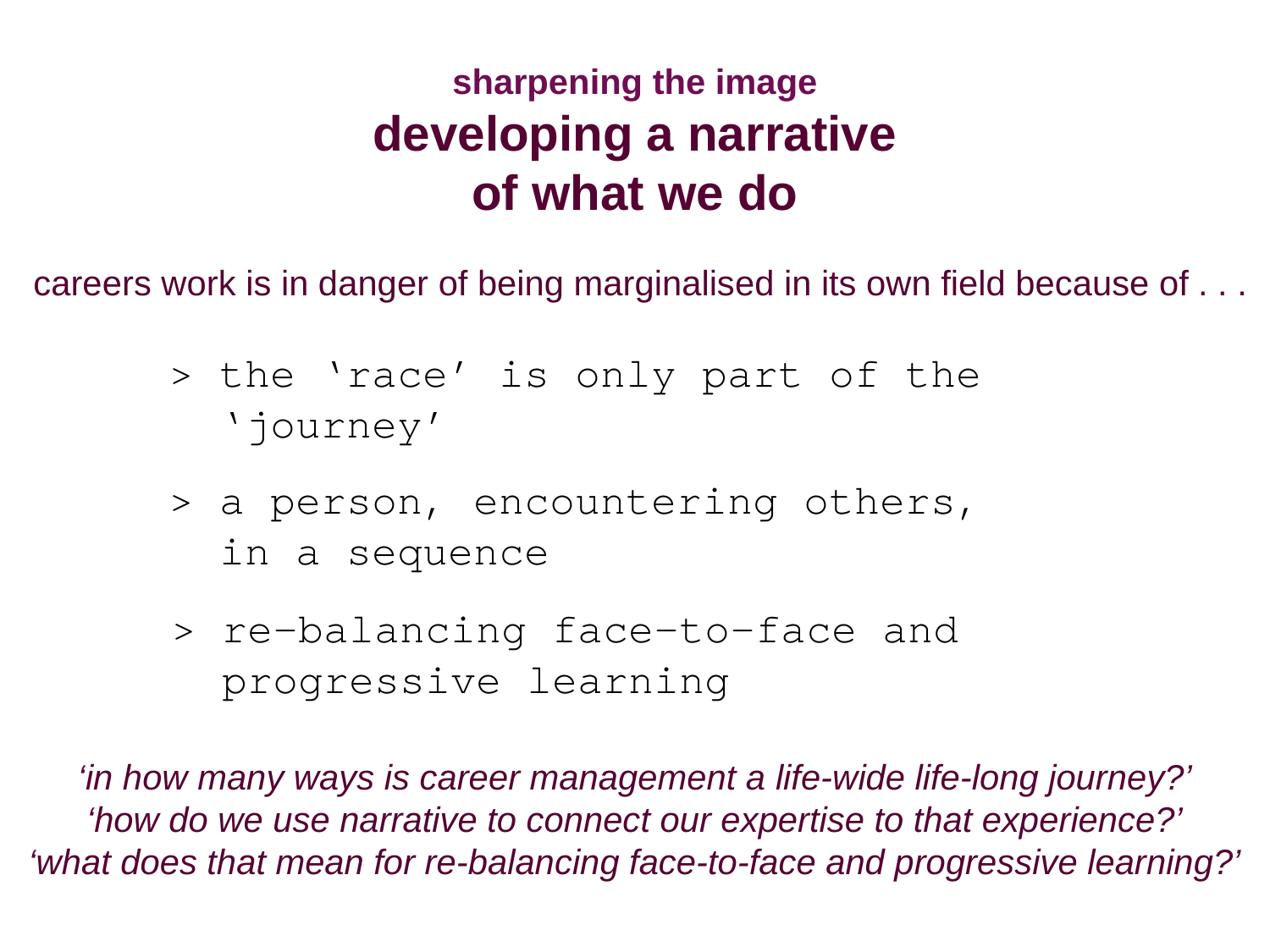

sharpening the image
 developing a narrative
of what we do
careers work is in danger of being marginalised in its own field because of . . .
> the ‘race’ is only part of the
  ‘journey’
> a person, encountering others,
  in a sequence
> re-balancing face-to-face and
  progressive learning
‘in how many ways is career management a life-wide life-long journey?’
‘how do we use narrative to connect our expertise to that experience?’
‘what does that mean for re-balancing face-to-face and progressive learning?’